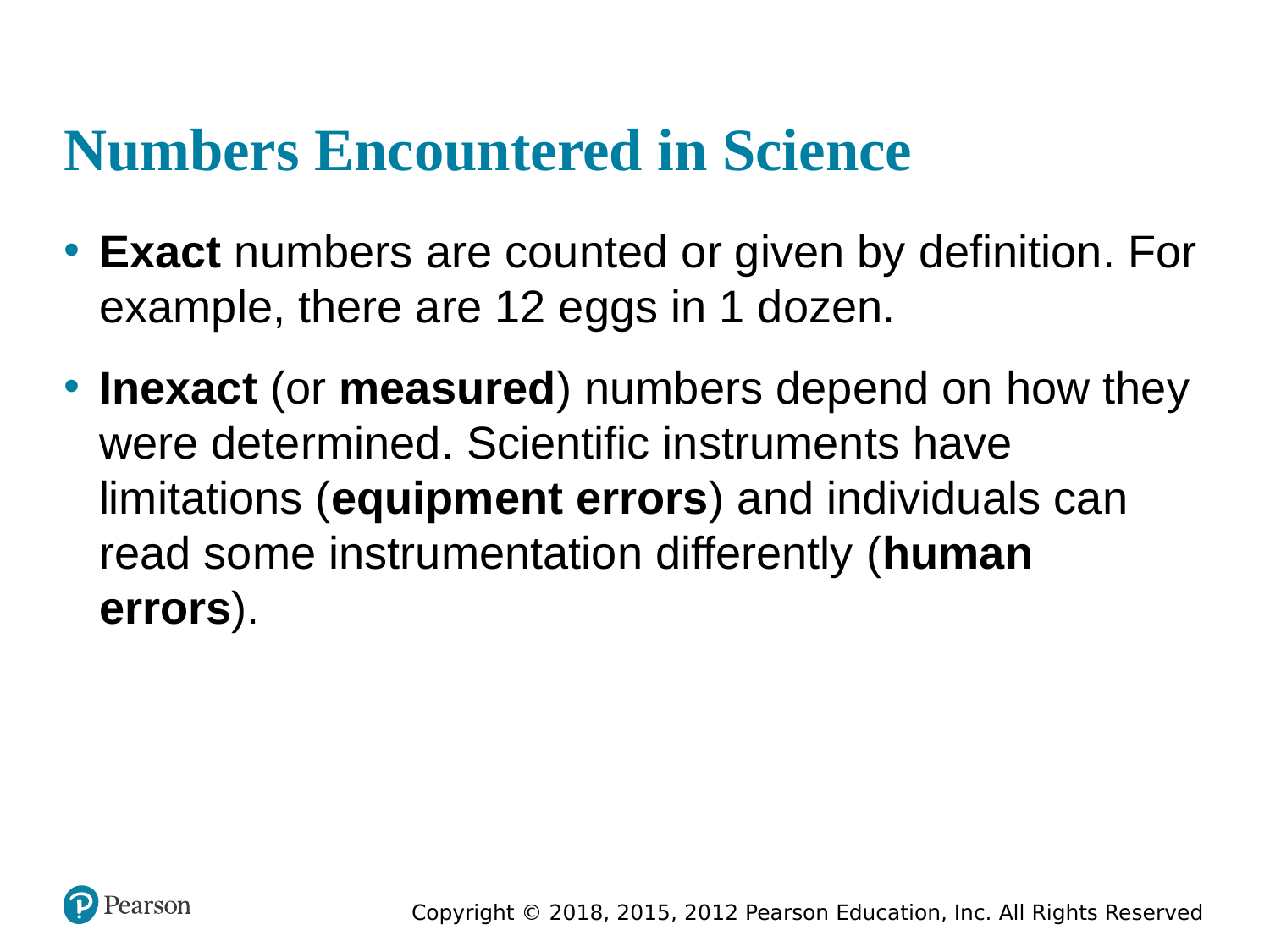

# Numbers Encountered in Science
Exact numbers are counted or given by definition. For example, there are 12 eggs in 1 dozen.
Inexact (or measured) numbers depend on how they were determined. Scientific instruments have limitations (equipment errors) and individuals can read some instrumentation differently (human errors).